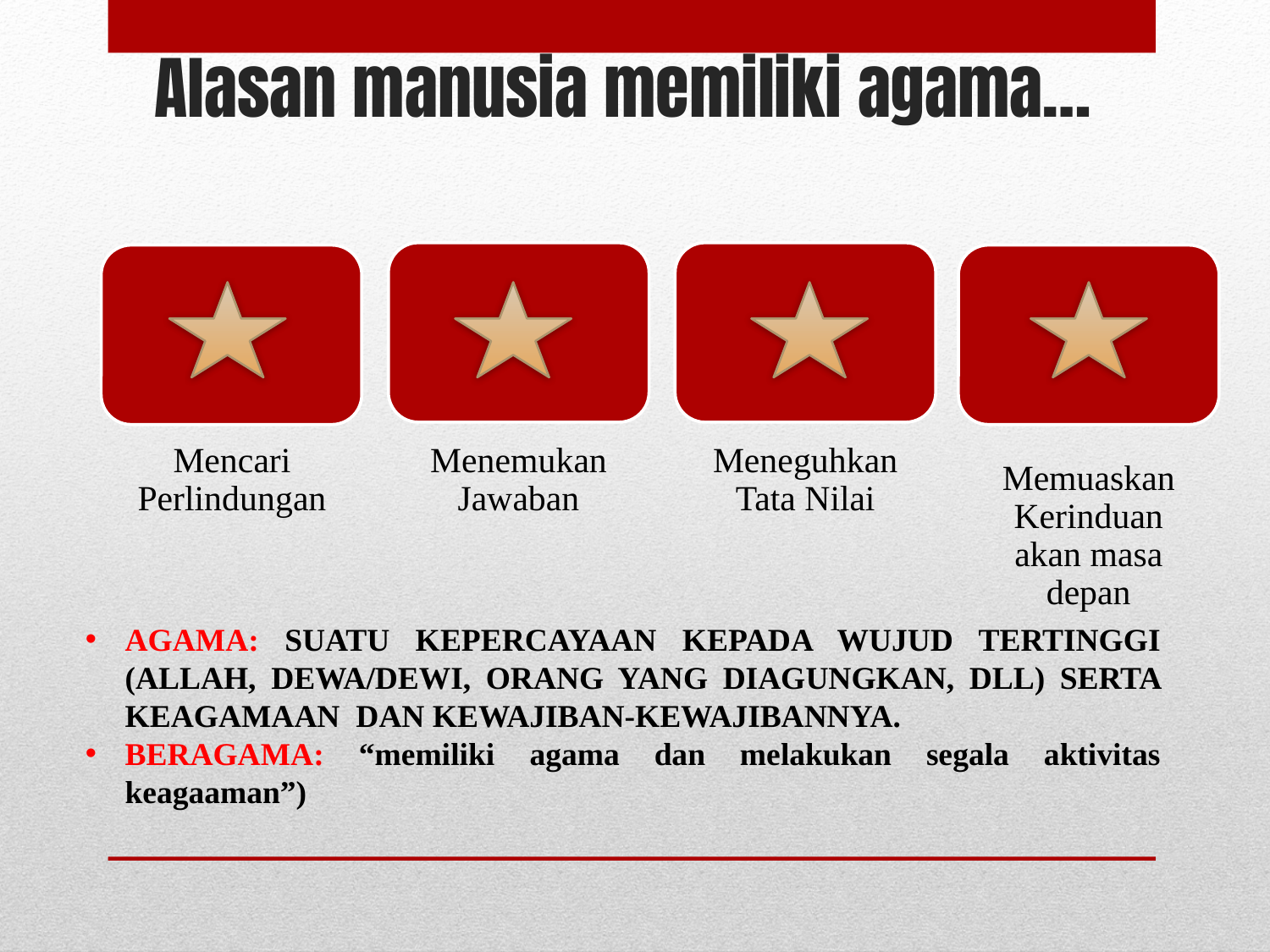

# Alasan manusia memiliki agama…
Mencari Perlindungan
Menemukan Jawaban
Meneguhkan Tata Nilai

Memuaskan Kerinduan akan masa depan

AGAMA: SUATU KEPERCAYAAN KEPADA WUJUD TERTINGGI (ALLAH, DEWA/DEWI, ORANG YANG DIAGUNGKAN, DLL) SERTA KEAGAMAAN  DAN KEWAJIBAN-KEWAJIBANNYA.
BERAGAMA: “memiliki agama dan melakukan segala aktivitas keagaaman”)